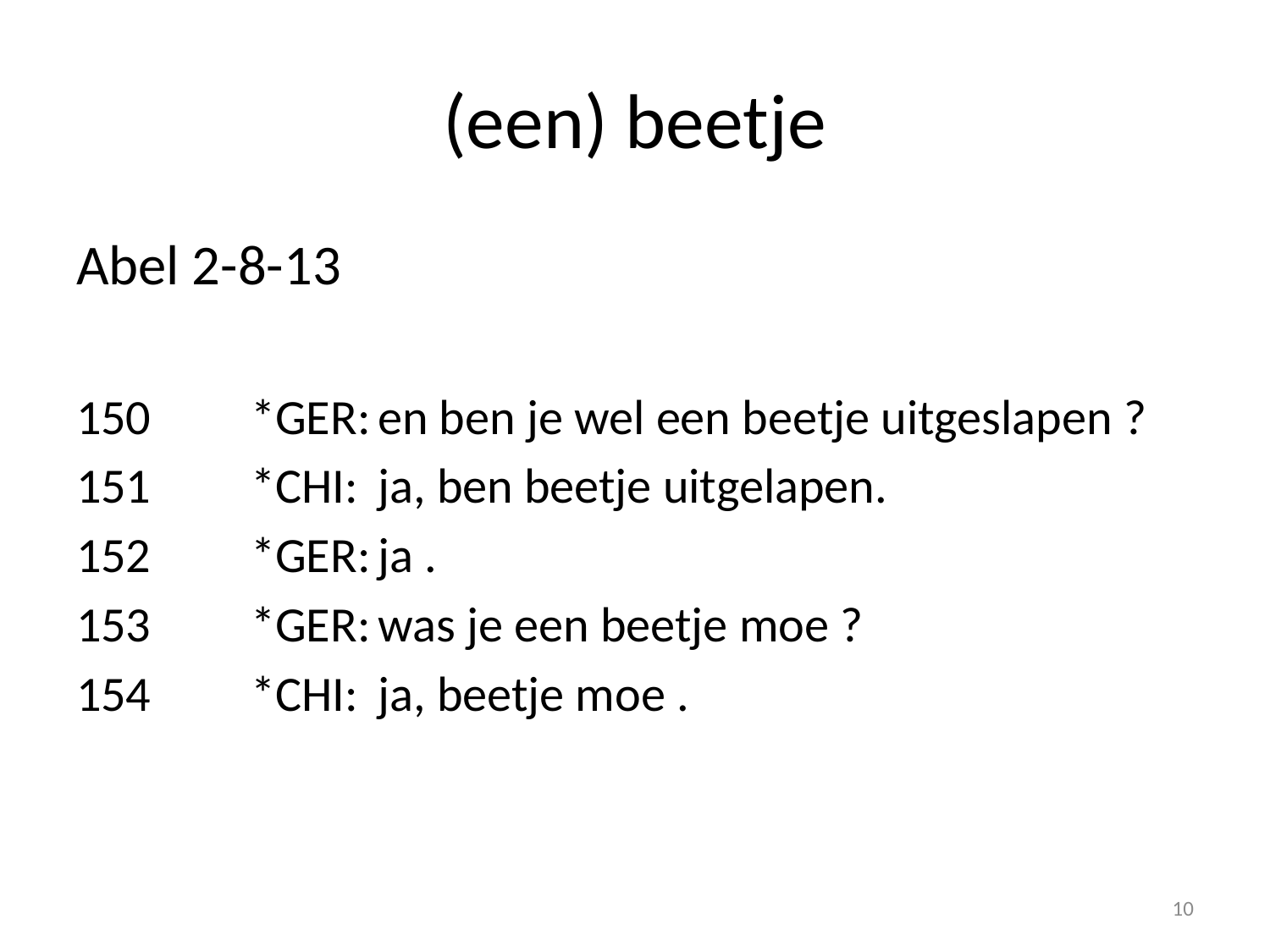

# (een) beetje
Abel 2-8-13

150	*GER:	en ben je wel een beetje uitgeslapen ?
151	*CHI:	ja, ben beetje uitgelapen.
152	*GER:	ja .
153	*GER:	was je een beetje moe ?
154	*CHI:	ja, beetje moe .

10